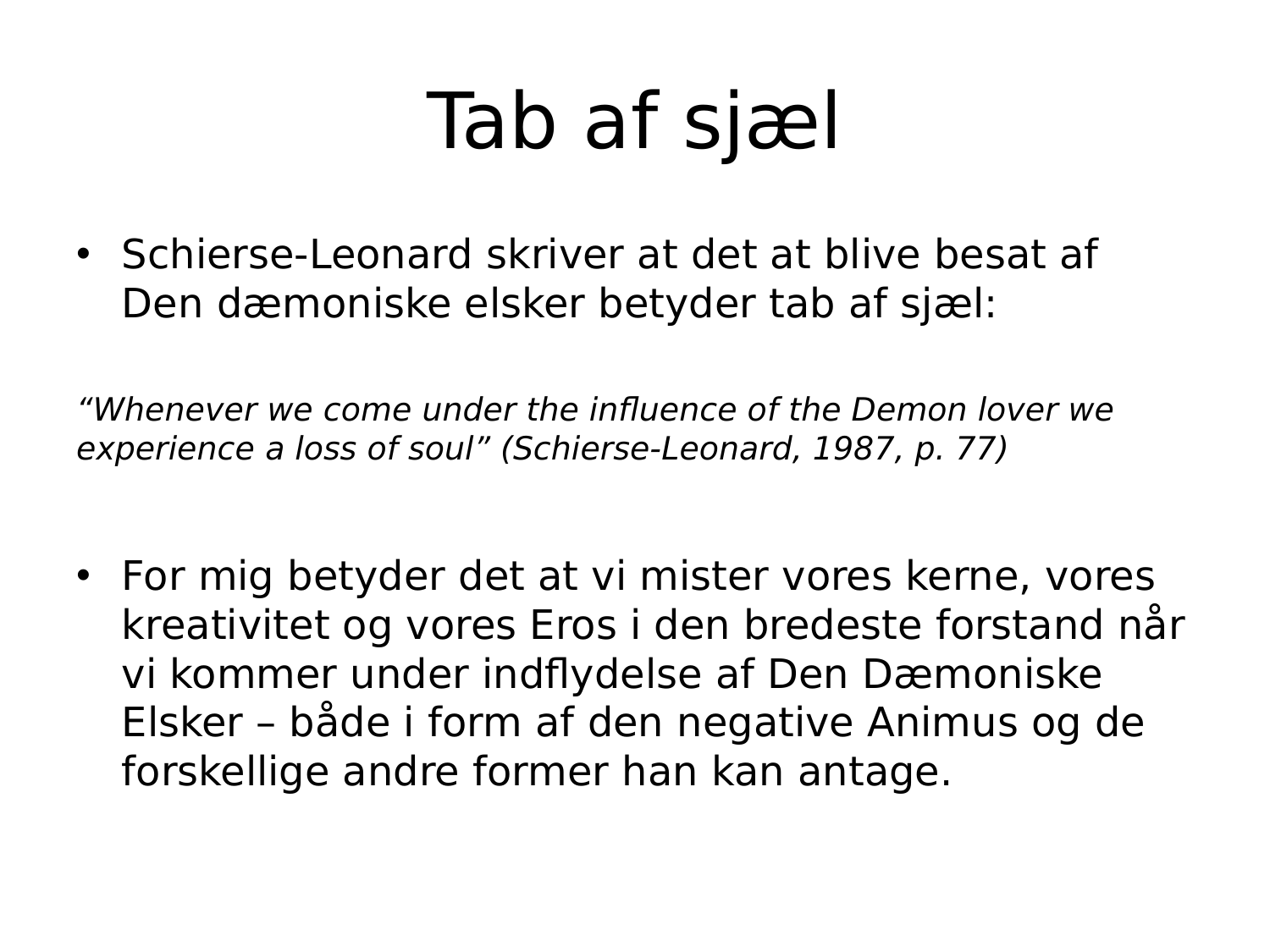

# Tab af sjæl
Schierse-Leonard skriver at det at blive besat af Den dæmoniske elsker betyder tab af sjæl:

“Whenever we come under the influence of the Demon lover we experience a loss of soul” (Schierse-Leonard, 1987, p. 77)

For mig betyder det at vi mister vores kerne, vores kreativitet og vores Eros i den bredeste forstand når vi kommer under indflydelse af Den Dæmoniske Elsker – både i form af den negative Animus og de forskellige andre former han kan antage.